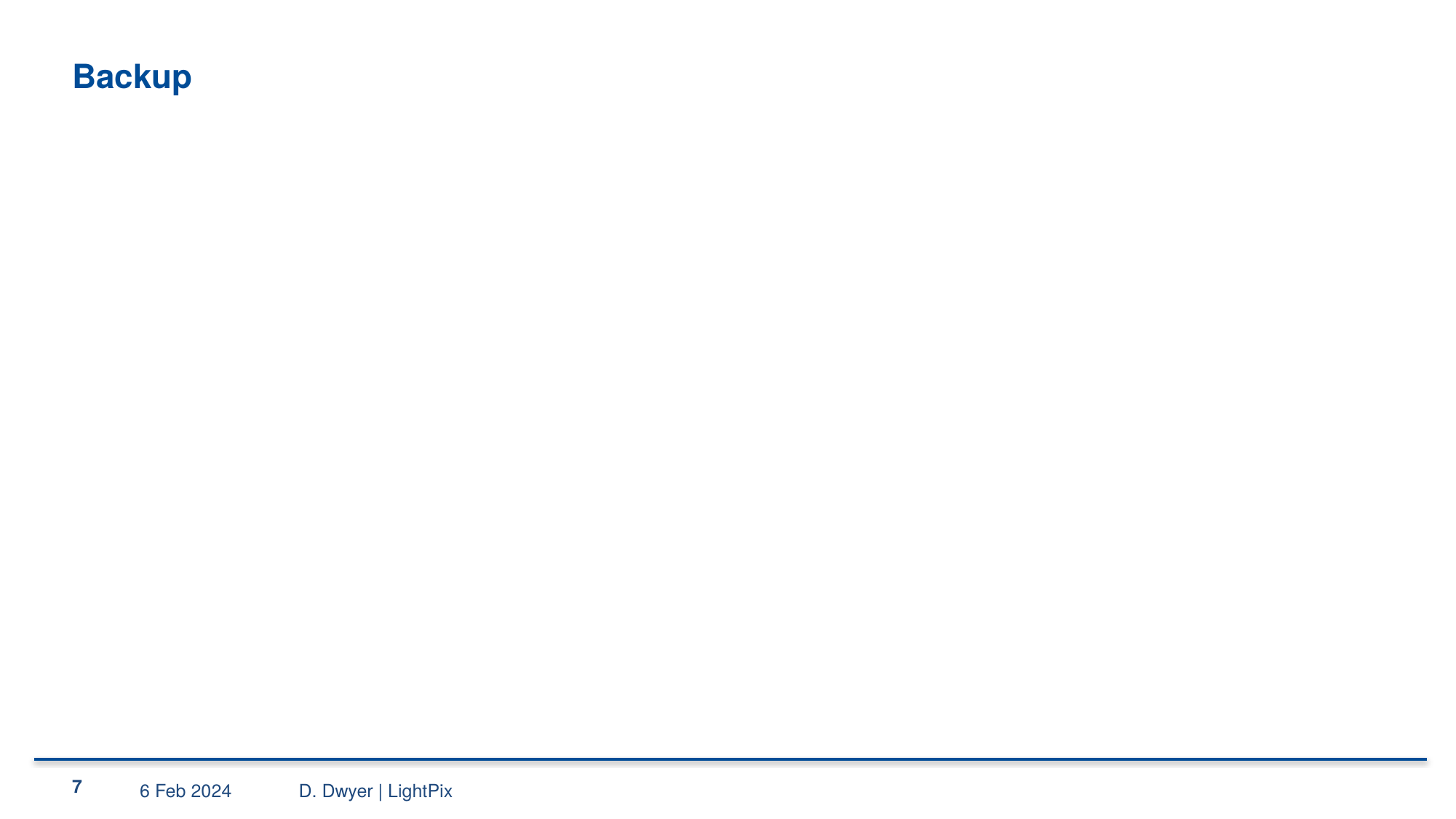

# Backup
7
6 Feb 2024
D. Dwyer | LightPix